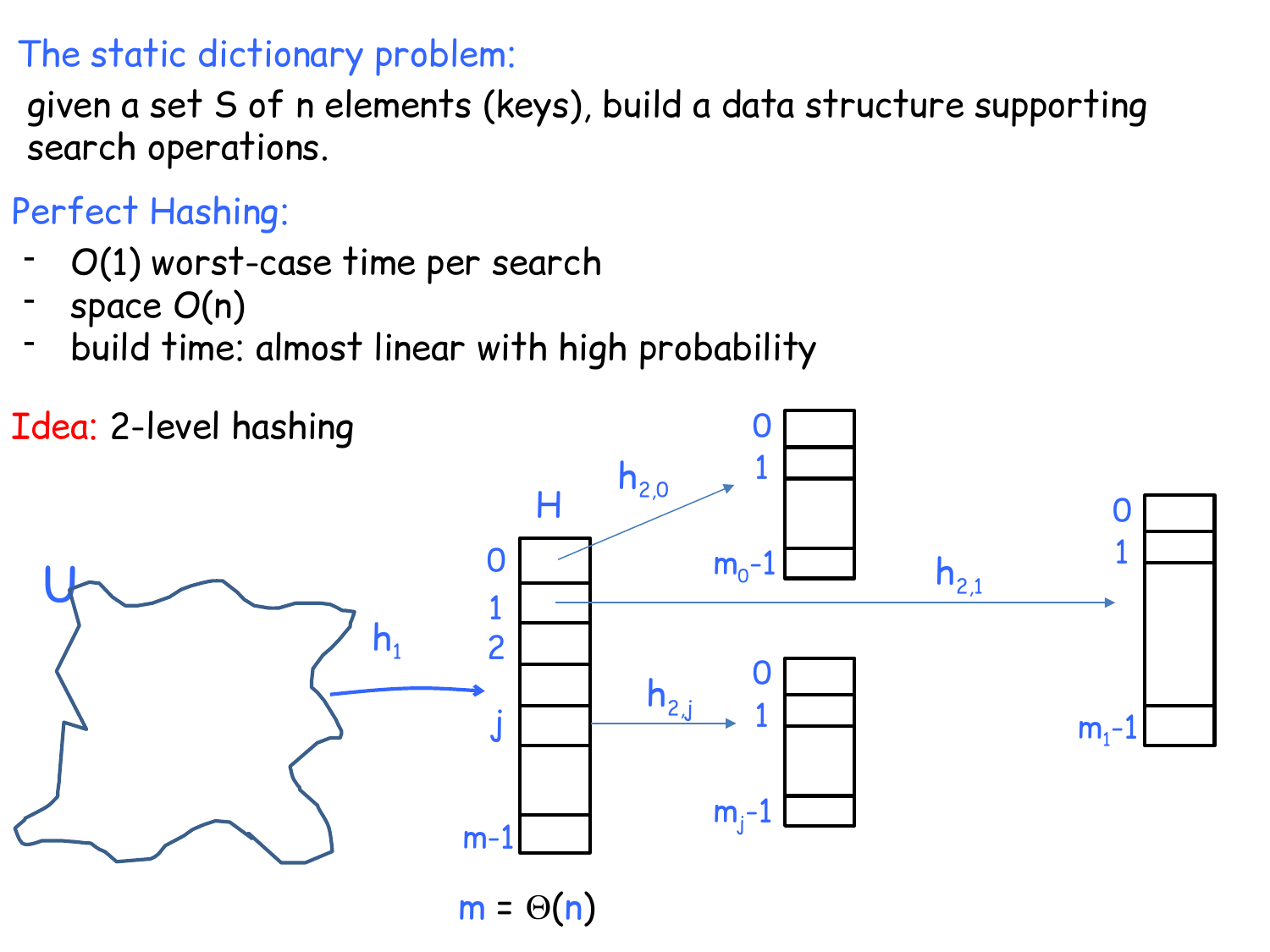

The static dictionary problem:
given a set S of n elements (keys), build a data structure supporting search operations.
Perfect Hashing:
O(1) worst-case time per search
space O(n)
build time: almost linear with high probability
Idea: 2-level hashing
0

1
h2,0
m0-1
H
0

U

1
h1
2

j
m-1
m = Θ(n)
0

1
h2,1
m1-1
0

h2,j
1
mj-1